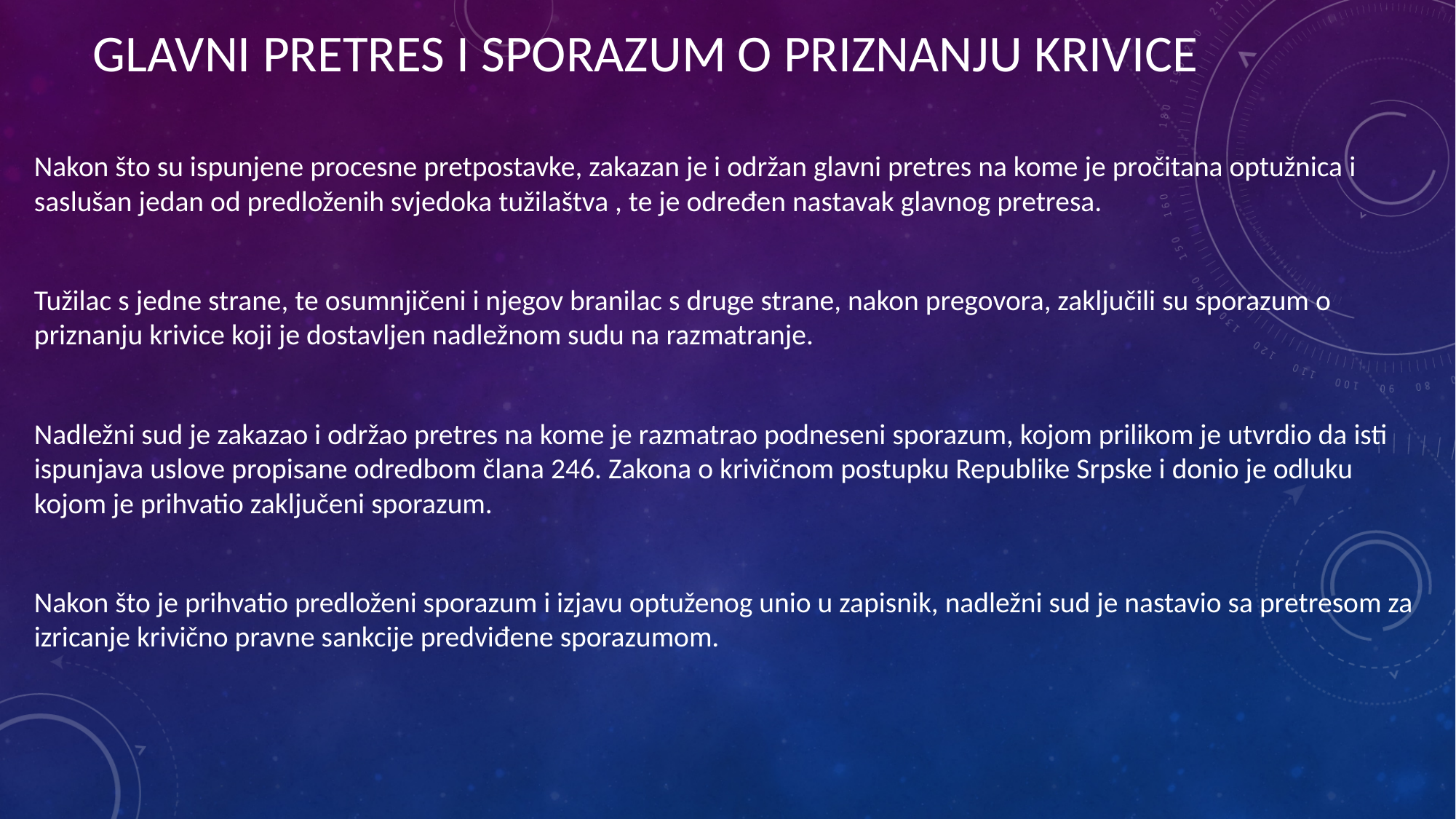

# Glavni pretres i sporazum o priznanju krivice

Nakon što su ispunjene procesne pretpostavke, zakazan je i održan glavni pretres na kome je pročitana optužnica i  saslušan jedan od predloženih svjedoka tužilaštva , te je određen nastavak glavnog pretresa.

Tužilac s jedne strane, te osumnjičeni i njegov branilac s druge strane, nakon pregovora, zaključili su sporazum o priznanju krivice koji je dostavljen nadležnom sudu na razmatranje.

Nadležni sud je zakazao i održao pretres na kome je razmatrao podneseni sporazum, kojom prilikom je utvrdio da isti ispunjava uslove propisane odredbom člana 246. Zakona o krivičnom postupku Republike Srpske i donio je odluku kojom je prihvatio zaključeni sporazum.

Nakon što je prihvatio predloženi sporazum i izjavu optuženog unio u zapisnik, nadležni sud je nastavio sa pretresom za izricanje krivično pravne sankcije predviđene sporazumom.